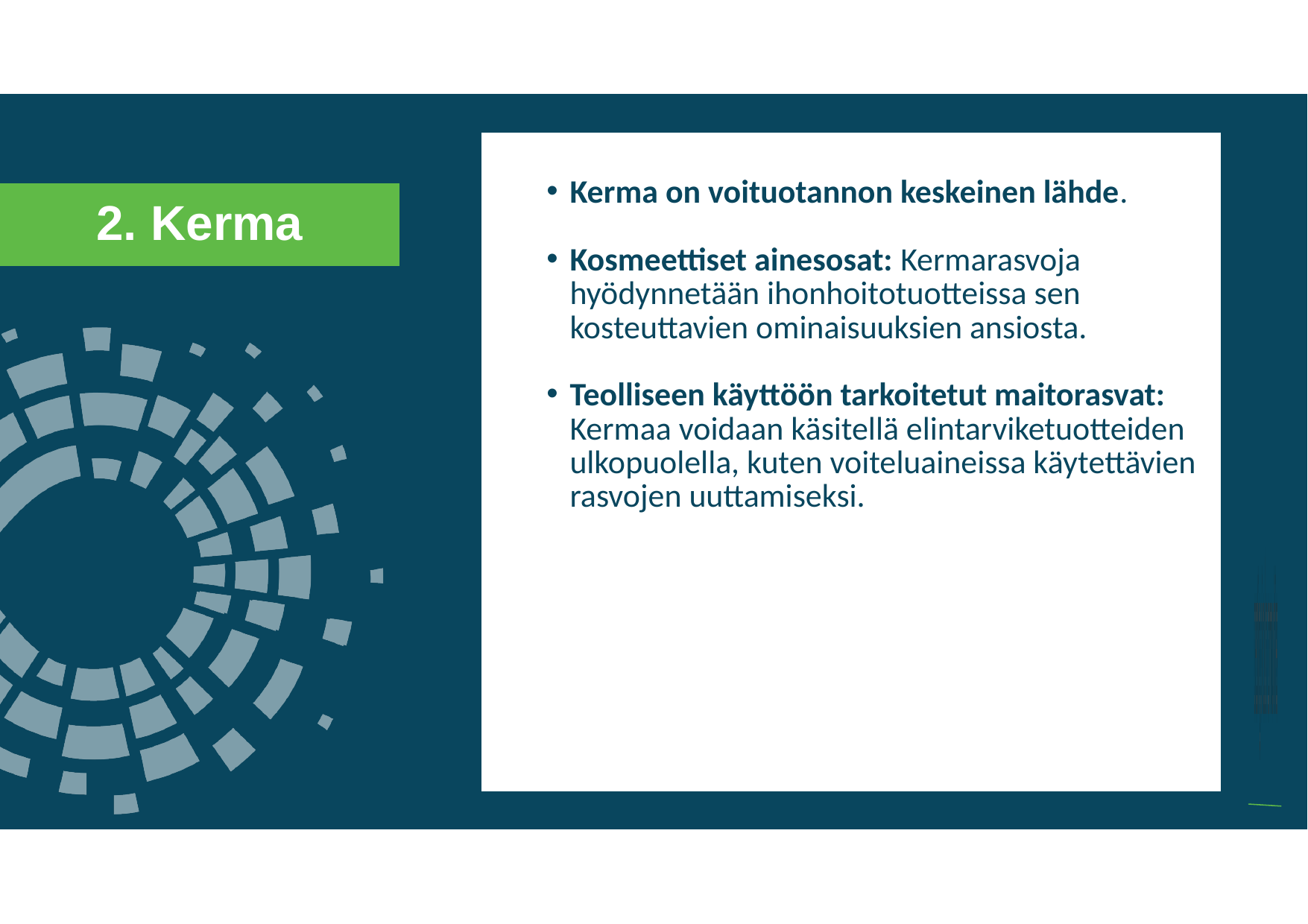

a

Kerma on voituotannon keskeinen lähde.

Kosmeettiset ainesosat: Kermarasvoja hyödynnetään ihonhoitotuotteissa sen kosteuttavien ominaisuuksien ansiosta.

Teolliseen käyttöön tarkoitetut maitorasvat: Kermaa voidaan käsitellä elintarviketuotteiden ulkopuolella, kuten voiteluaineissa käytettävien rasvojen uuttamiseksi.

2. Kerma